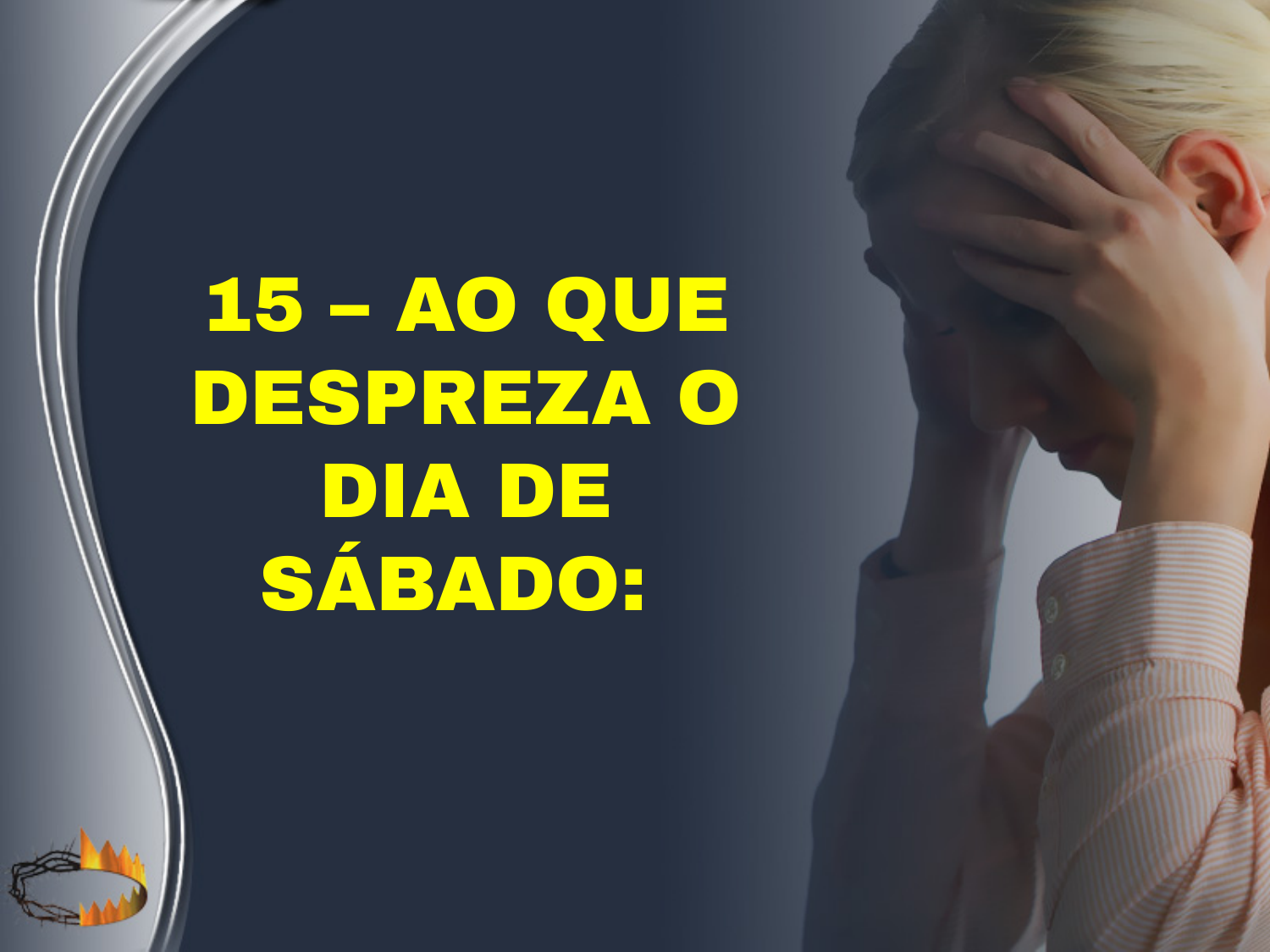

15 – Ao que despreza o dia de sábado: